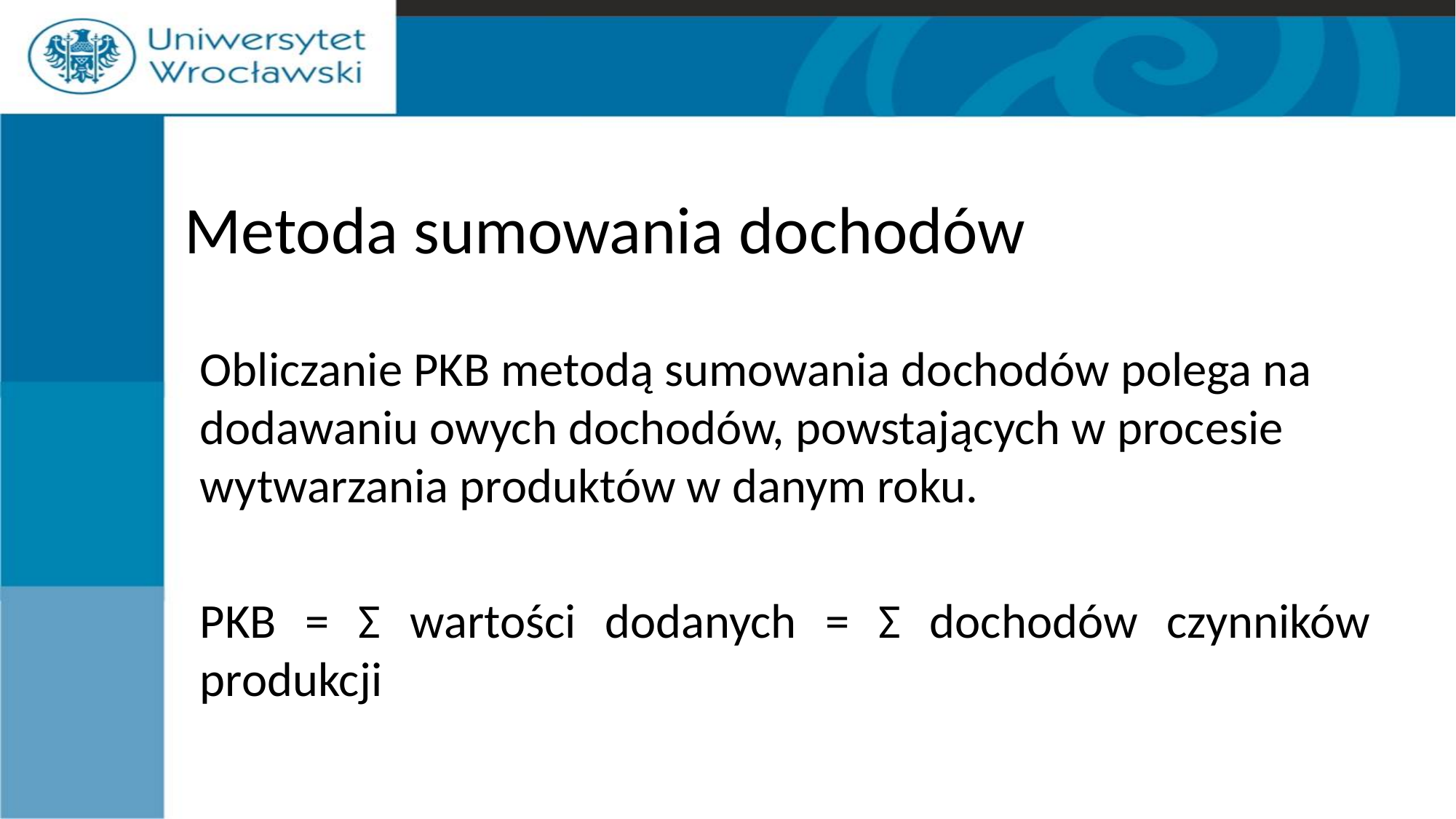

# Metoda sumowania dochodów
Obliczanie PKB metodą sumowania dochodów polega na dodawaniu owych dochodów, powstających w procesie wytwarzania produktów w danym roku.

PKB = Σ wartości dodanych = Σ dochodów czynników produkcji